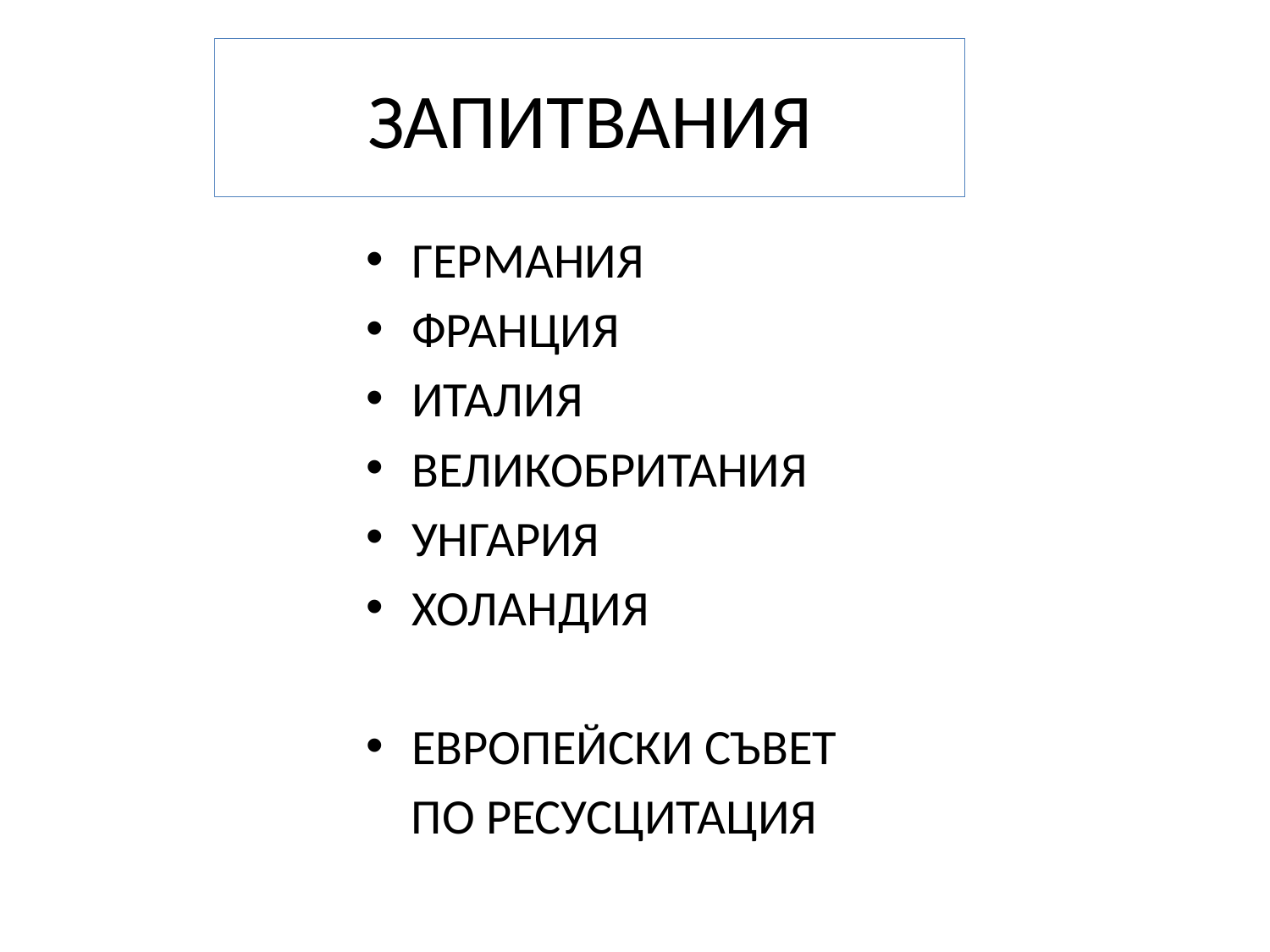

# ЗАПИТВАНИЯ
ГЕРМАНИЯ
ФРАНЦИЯ
ИТАЛИЯ
ВЕЛИКОБРИТАНИЯ
УНГАРИЯ
ХОЛАНДИЯ

ЕВРОПЕЙСКИ СЪВЕТ
    ПО РЕСУСЦИТАЦИЯ